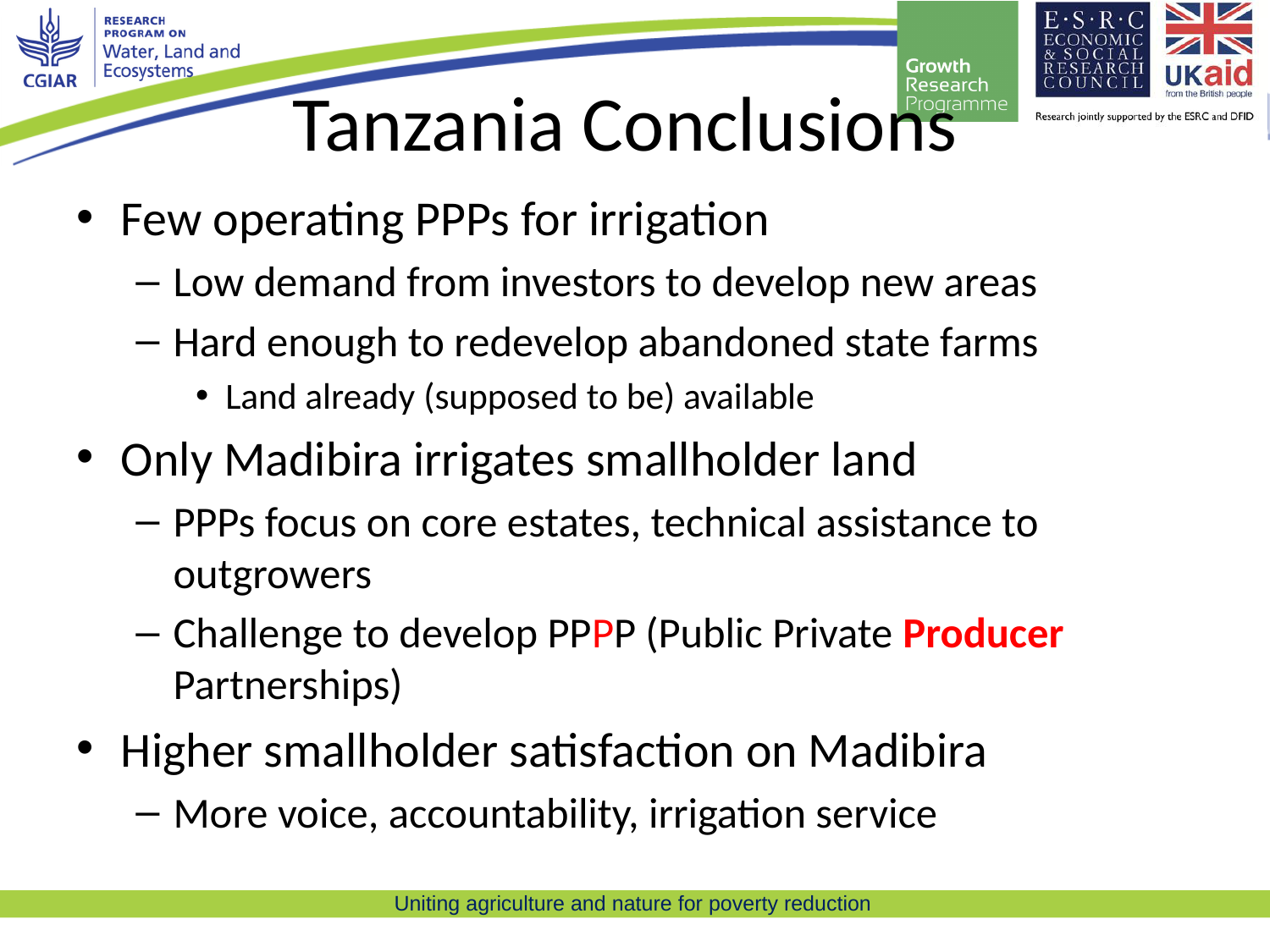

# Tanzania Conclusions
Few operating PPPs for irrigation
Low demand from investors to develop new areas
Hard enough to redevelop abandoned state farms
Land already (supposed to be) available
Only Madibira irrigates smallholder land
PPPs focus on core estates, technical assistance to outgrowers
Challenge to develop PPPP (Public Private Producer Partnerships)
Higher smallholder satisfaction on Madibira
More voice, accountability, irrigation service